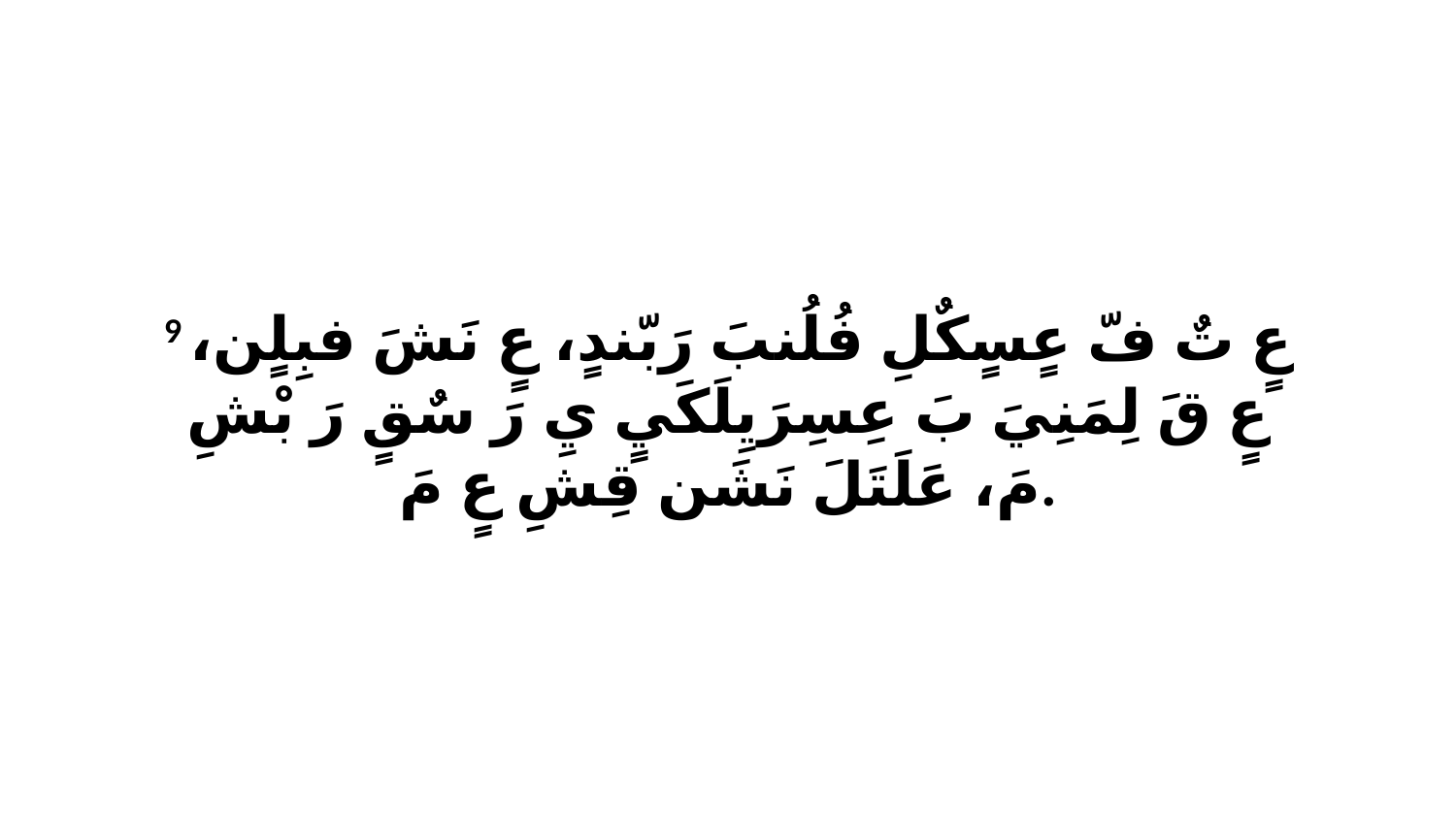

9 عٍ تٌ فّ عٍسٍكٌلِ فُلُنبَ رَبّندٍ، عٍ نَشَ فبِلٍن، عٍ قَ لِمَنِيَ بَ عِسِرَيِلَكَيٍ يِ رَ سٌقٍ رَ بْشِ مَ، عَلَتَلَ نَشَن قِشِ عٍ مَ.